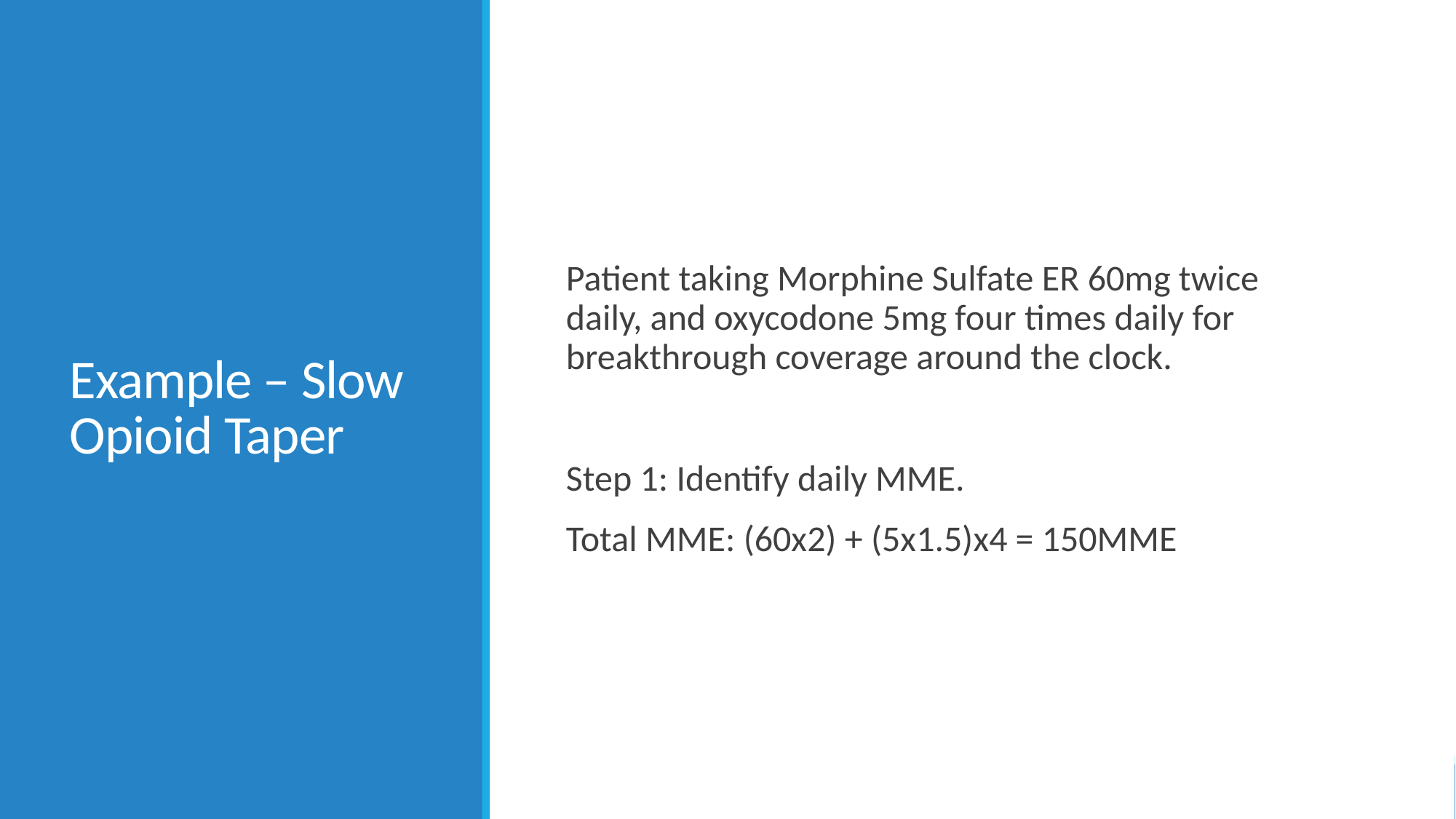

# Example – Slow Opioid Taper
Patient taking Morphine Sulfate ER 60mg twice daily, and oxycodone 5mg four times daily for breakthrough coverage around the clock.

Step 1: Identify daily MME.
Total MME: (60x2) + (5x1.5)x4 = 150MME